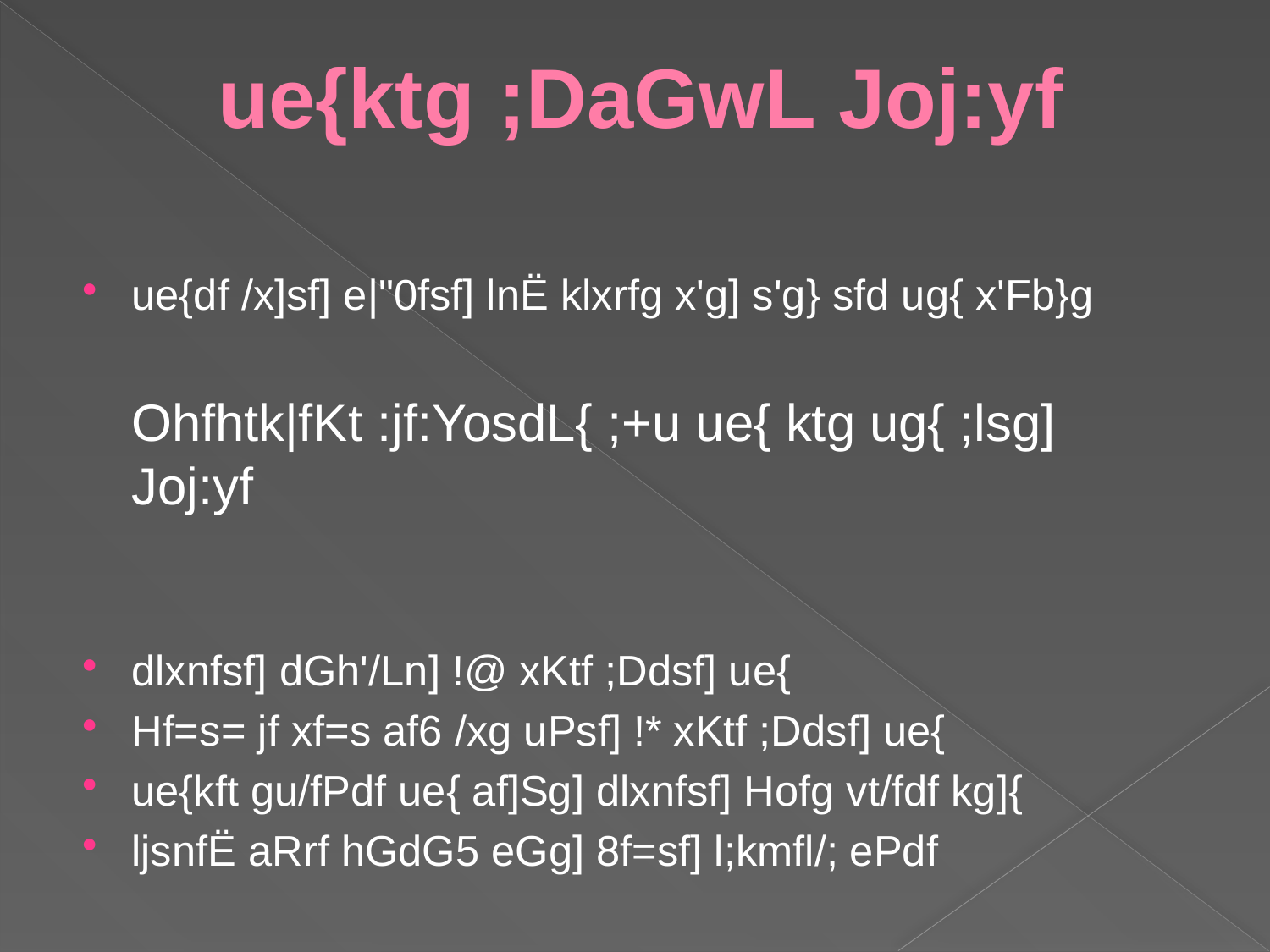

# ue{ktg ;DaGwL Joj:yf
ue{df /x]sf] e|"0fsf] lnË klxrfg x'g] s'g} sfd ug{ x'Fb}g

    Ohfhtk|fKt :jf:YosdL{ ;+u ue{ ktg ug{ ;lsg] Joj:yf

dlxnfsf] dGh'/Ln] !@ xKtf ;Ddsf] ue{
Hf=s= jf xf=s af6 /xg uPsf] !* xKtf ;Ddsf] ue{
ue{kft gu/fPdf ue{ af]Sg] dlxnfsf] Hofg vt/fdf kg]{
ljsnfË aRrf hGdG5 eGg] 8f=sf] l;kmfl/; ePdf